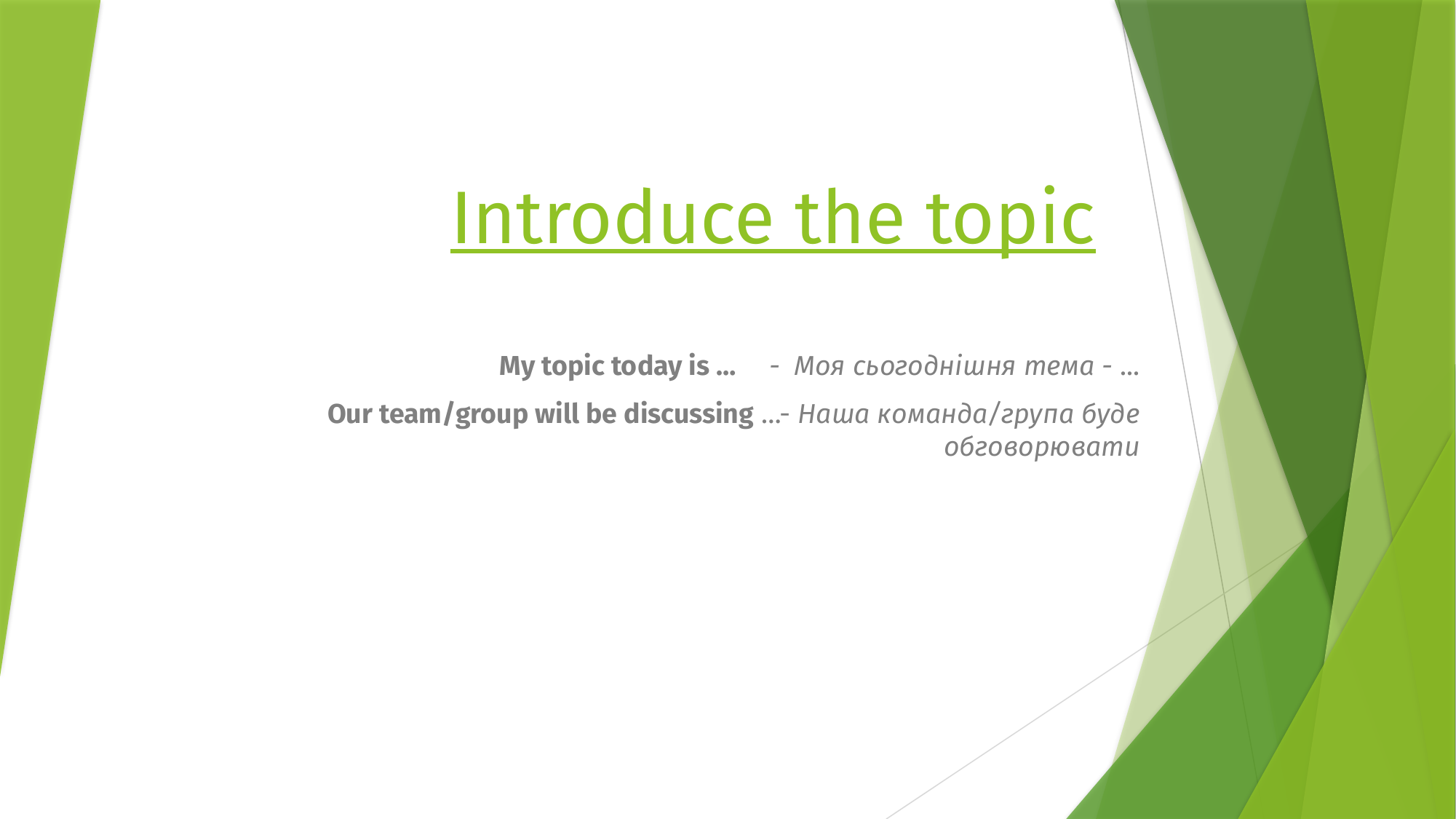

# Introduce the topic
My topic today is …     -  Моя сьогоднішня тема - ...
Our team/group will be discussing …- Наша команда/група буде обговорювати